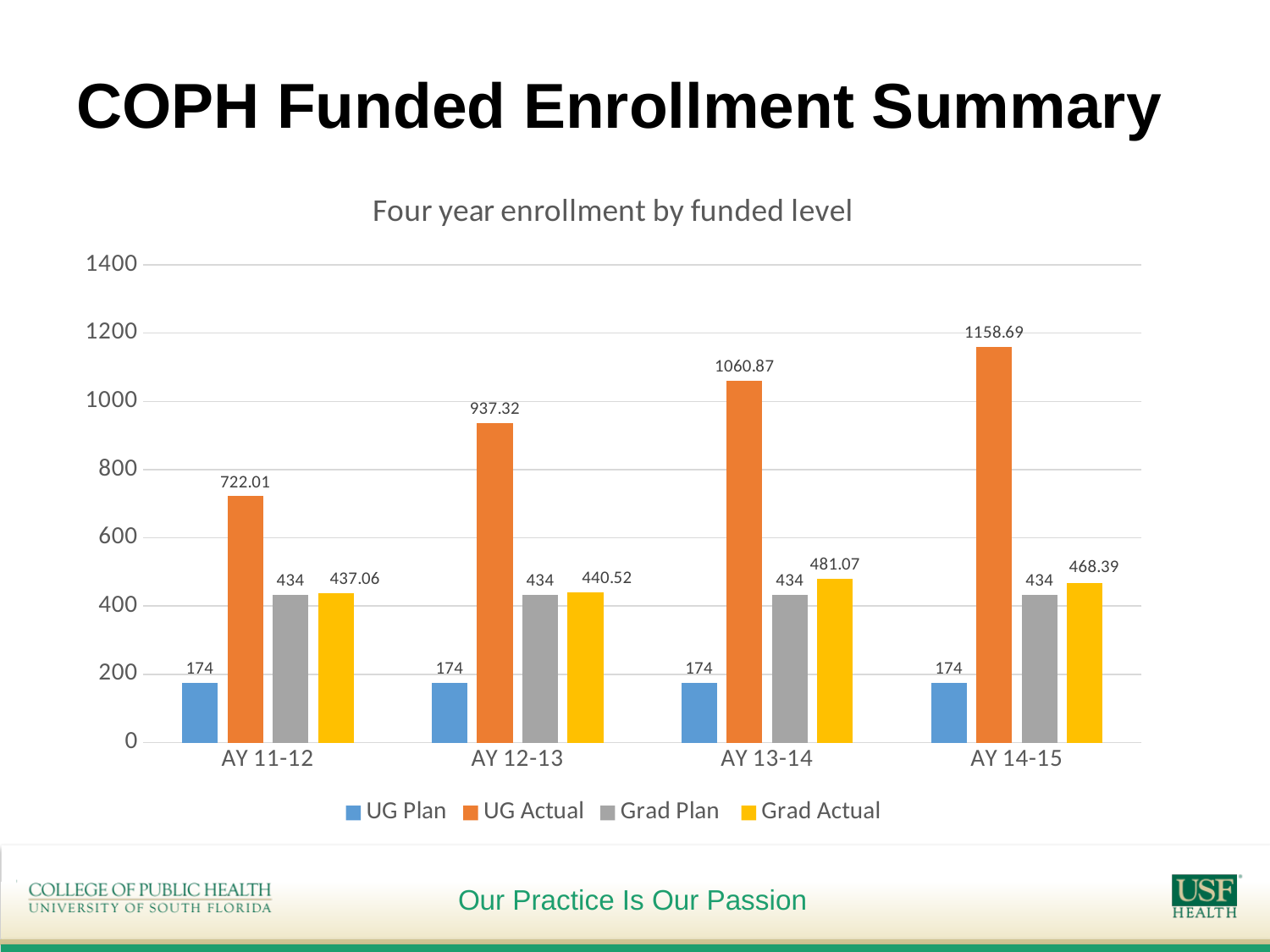

# COPH Funded Enrollment Summary

### Chart: Four year enrollment by funded level

| Category | UG Plan | UG Actual | Grad Plan  | Grad Actual |
|---|---|---|---|---|
| AY 11-12 | 174.0 | 722.01 | 434.0 | 437.06 |
| AY 12-13 | 174.0 | 937.32 | 434.0 | 440.52 |
| AY 13-14 | 174.0 | 1060.87 | 434.0 | 481.07 |
| AY 14-15 | 174.0 | 1158.69 | 434.0 | 468.39 |